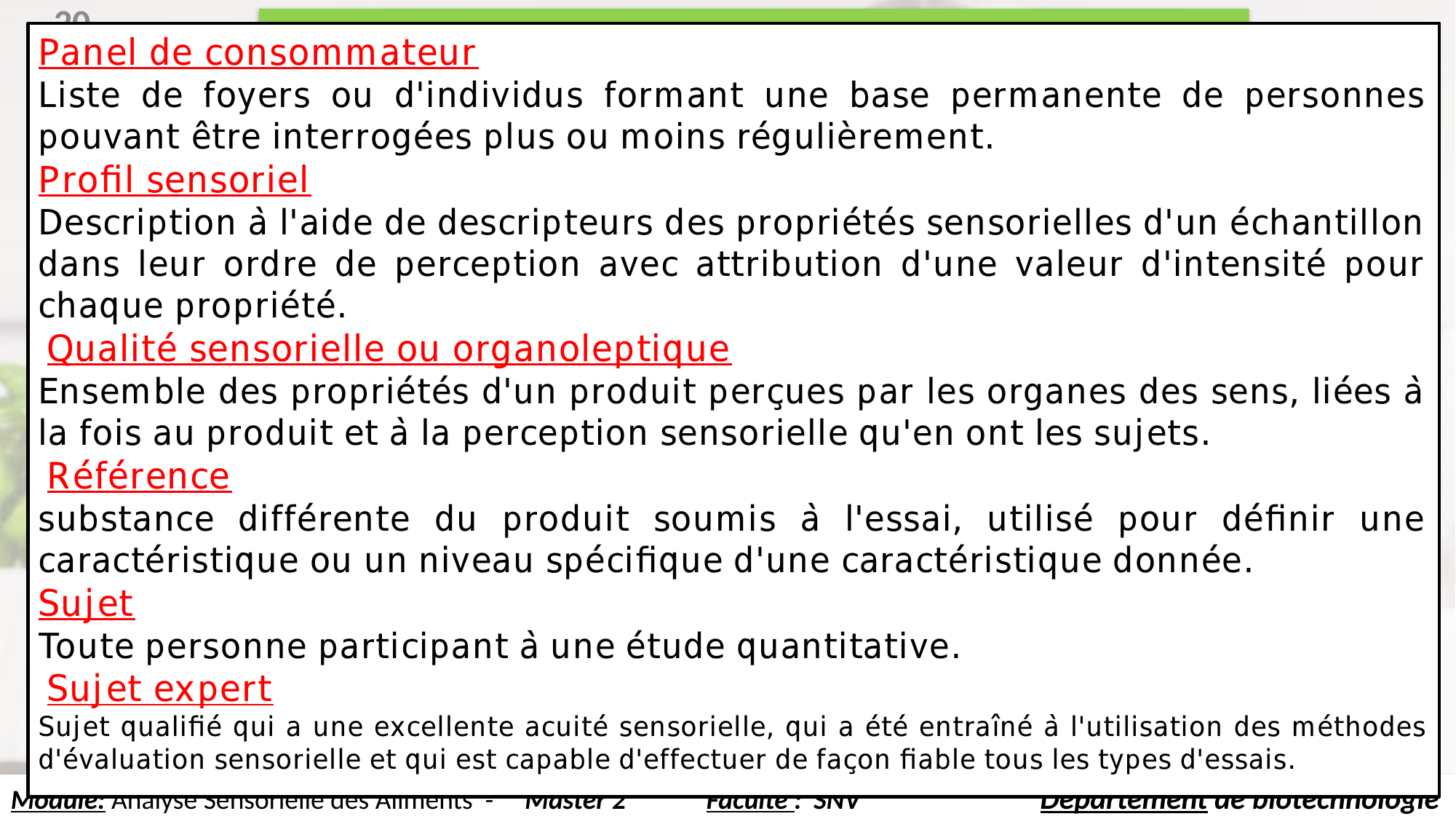

#
Termes spécifique à l’analyse sensorielle
20

Panel de consommateur
Liste de foyers ou d'individus formant une base permanente de personnes pouvant être interrogées plus ou moins régulièrement.
Profil sensoriel
Description à l'aide de descripteurs des propriétés sensorielles d'un échantillon dans leur ordre de perception avec attribution d'une valeur d'intensité pour chaque propriété.
 Qualité sensorielle ou organoleptique
Ensemble des propriétés d'un produit perçues par les organes des sens, liées à la fois au produit et à la perception sensorielle qu'en ont les sujets.
 Référence
substance différente du produit soumis à l'essai, utilisé pour définir une caractéristique ou un niveau spécifique d'une caractéristique donnée.
Sujet
Toute personne participant à une étude quantitative.
 Sujet expert
Sujet qualifié qui a une excellente acuité sensorielle, qui a été entraîné à l'utilisation des méthodes d'évaluation sensorielle et qui est capable d'effectuer de façon fiable tous les types d'essais.

Module: Analyse Sensorielle des Aliments  -     Master 2             Faculté :  SNV                             Département de biotechnologie